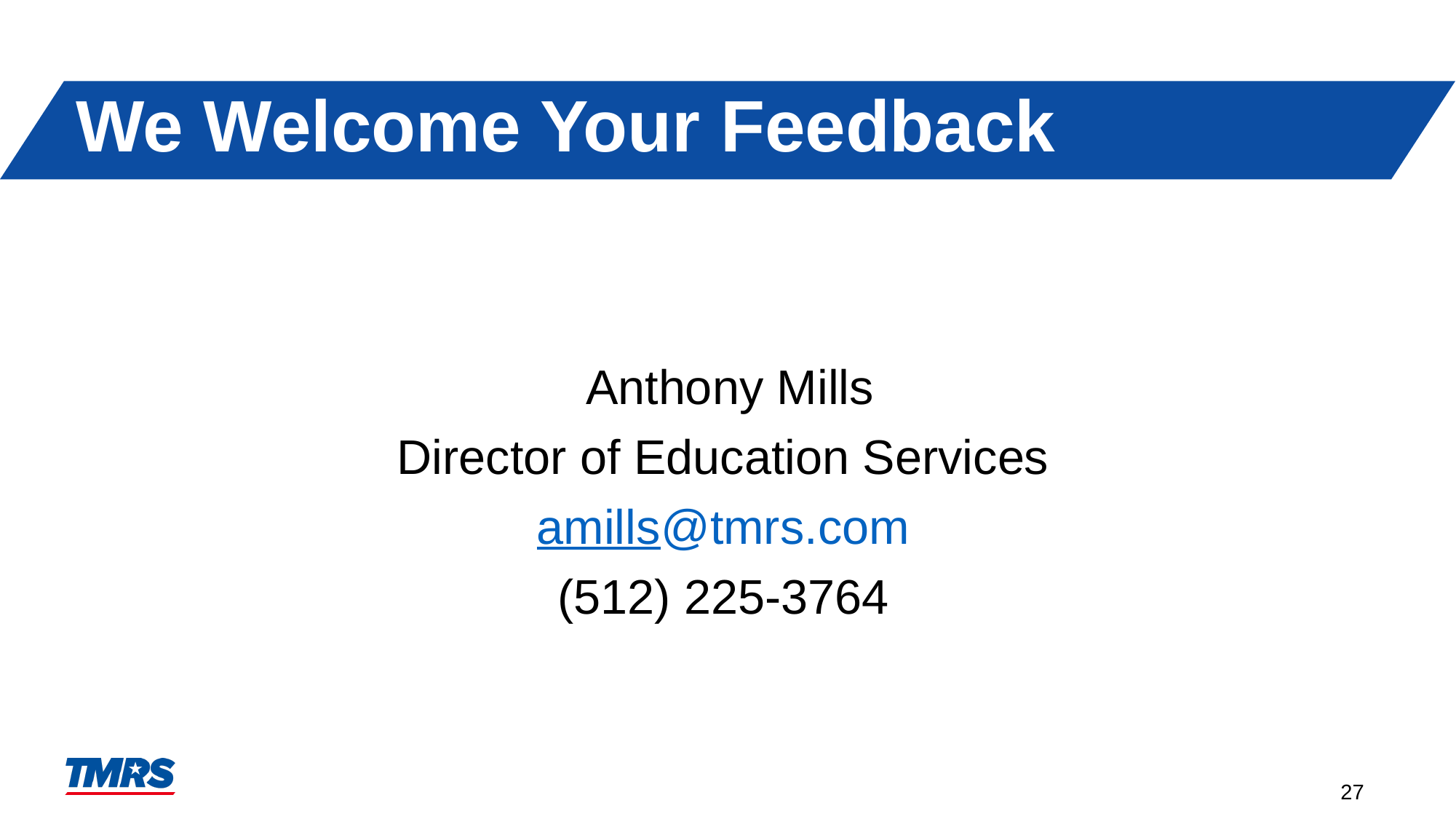

# We Welcome Your Feedback

 Anthony Mills
Director of Education Services
amills@tmrs.com
(512) 225-3764

27